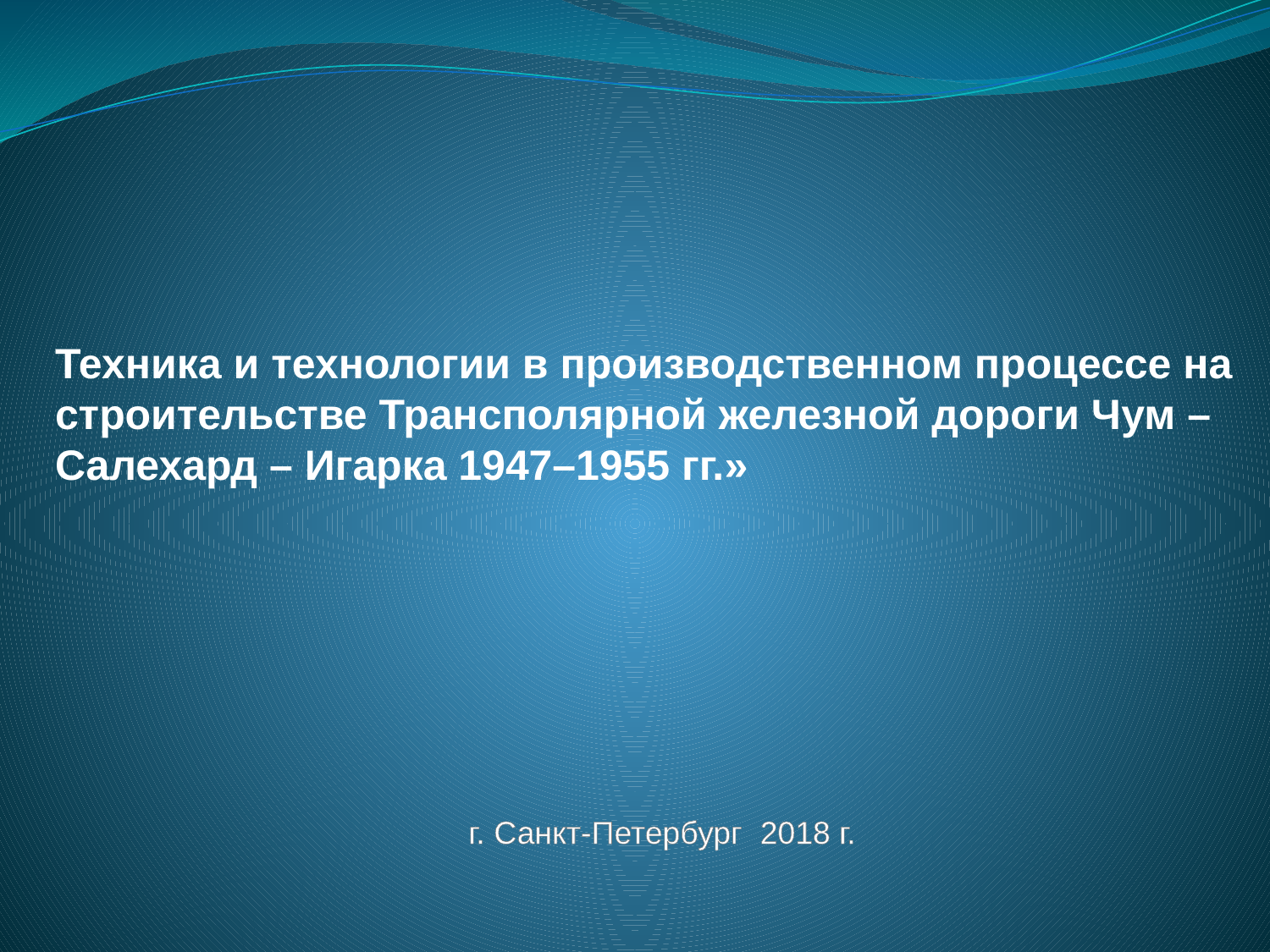

#
Техника и технологии в производственном процессе на строительстве Трансполярной железной дороги Чум – Салехард – Игарка 1947–1955 гг.»

г. Санкт-Петербург  2018 г.